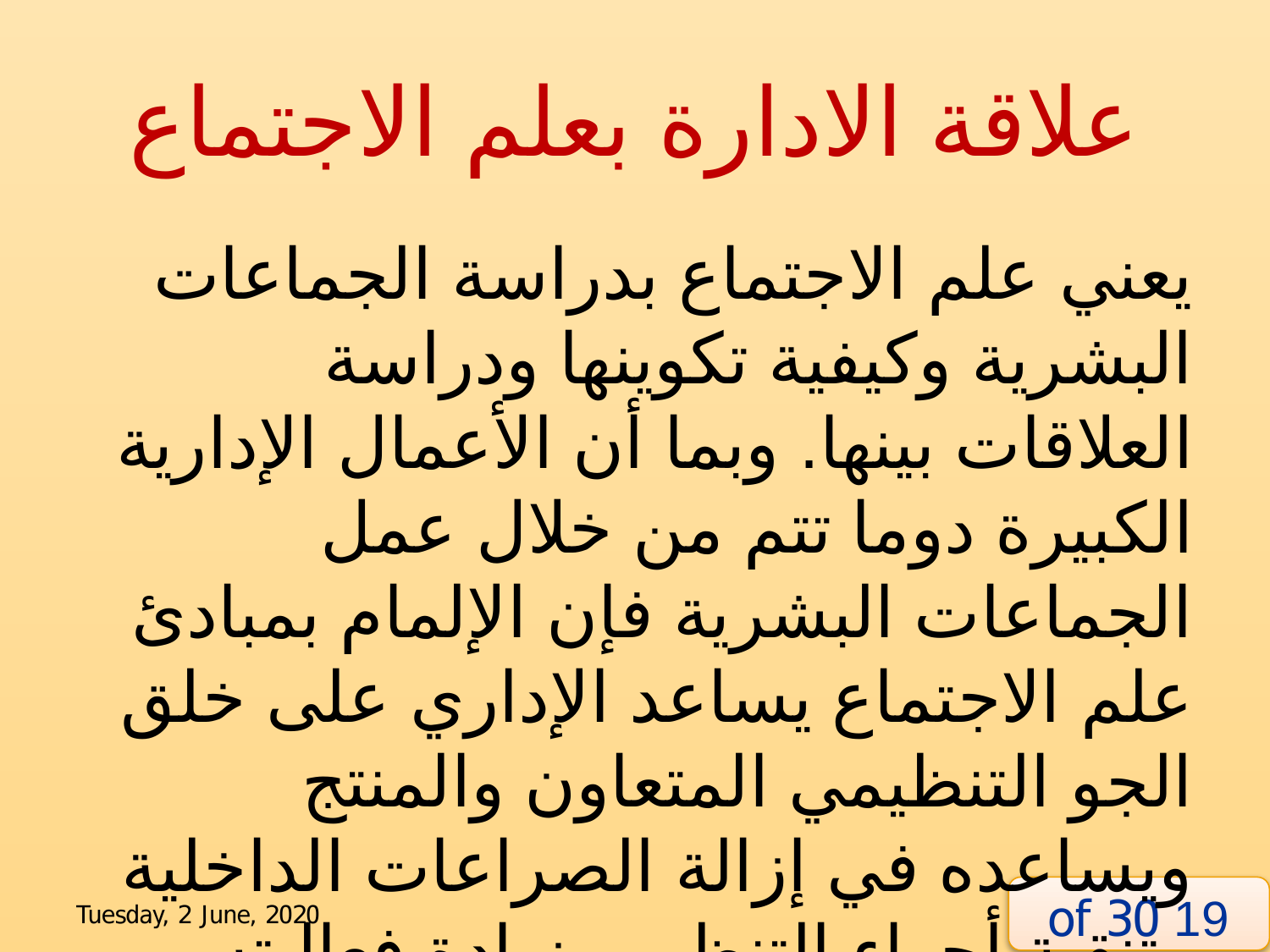

# علاقة الادارة بعلم الاجتماع
يعني علم الاجتماع بدراسة الجماعات البشرية وكيفية تكوينها ودراسة العلاقات بينها. وبما أن الأعمال الإدارية الكبيرة دوما تتم من خلال عمل الجماعات البشرية فإن الإلمام بمبادئ علم الاجتماع يساعد الإداري على خلق الجو التنظيمي المتعاون والمنتج ويساعده في إزالة الصراعات الداخلية وتنقية أجواء التنظيم وزيادة فعاليته
Tuesday, 2 June, 2020